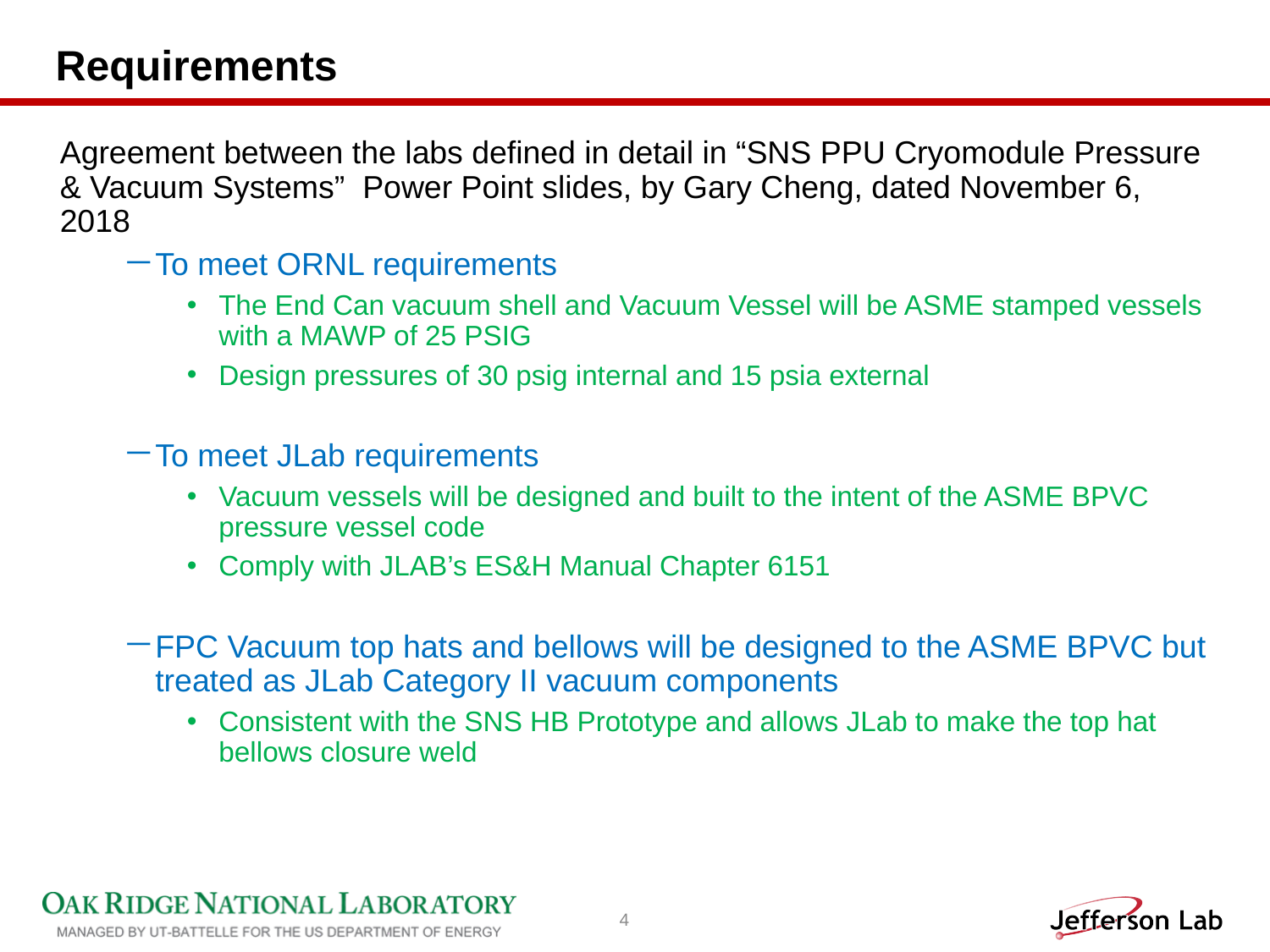

# Requirements
Agreement between the labs defined in detail in “SNS PPU Cryomodule Pressure & Vacuum Systems”  Power Point slides, by Gary Cheng, dated November 6, 2018
To meet ORNL requirements
The End Can vacuum shell and Vacuum Vessel will be ASME stamped vessels with a MAWP of 25 PSIG
Design pressures of 30 psig internal and 15 psia external

To meet JLab requirements
Vacuum vessels will be designed and built to the intent of the ASME BPVC pressure vessel code
Comply with JLAB’s ES&H Manual Chapter 6151

FPC Vacuum top hats and bellows will be designed to the ASME BPVC but treated as JLab Category II vacuum components
Consistent with the SNS HB Prototype and allows JLab to make the top hat bellows closure weld
4